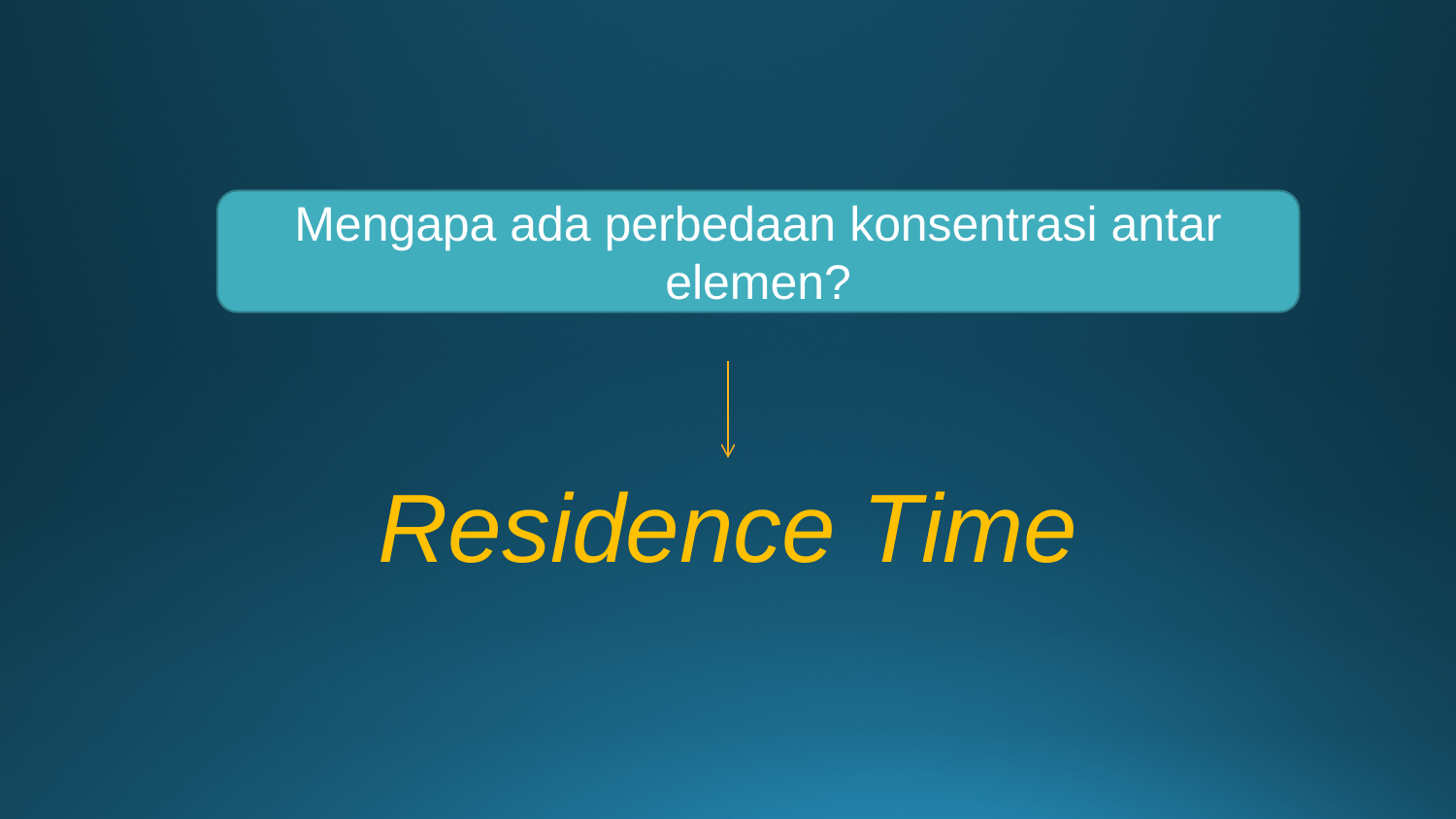

Mengapa ada perbedaan konsentrasi antar elemen?
Residence Time